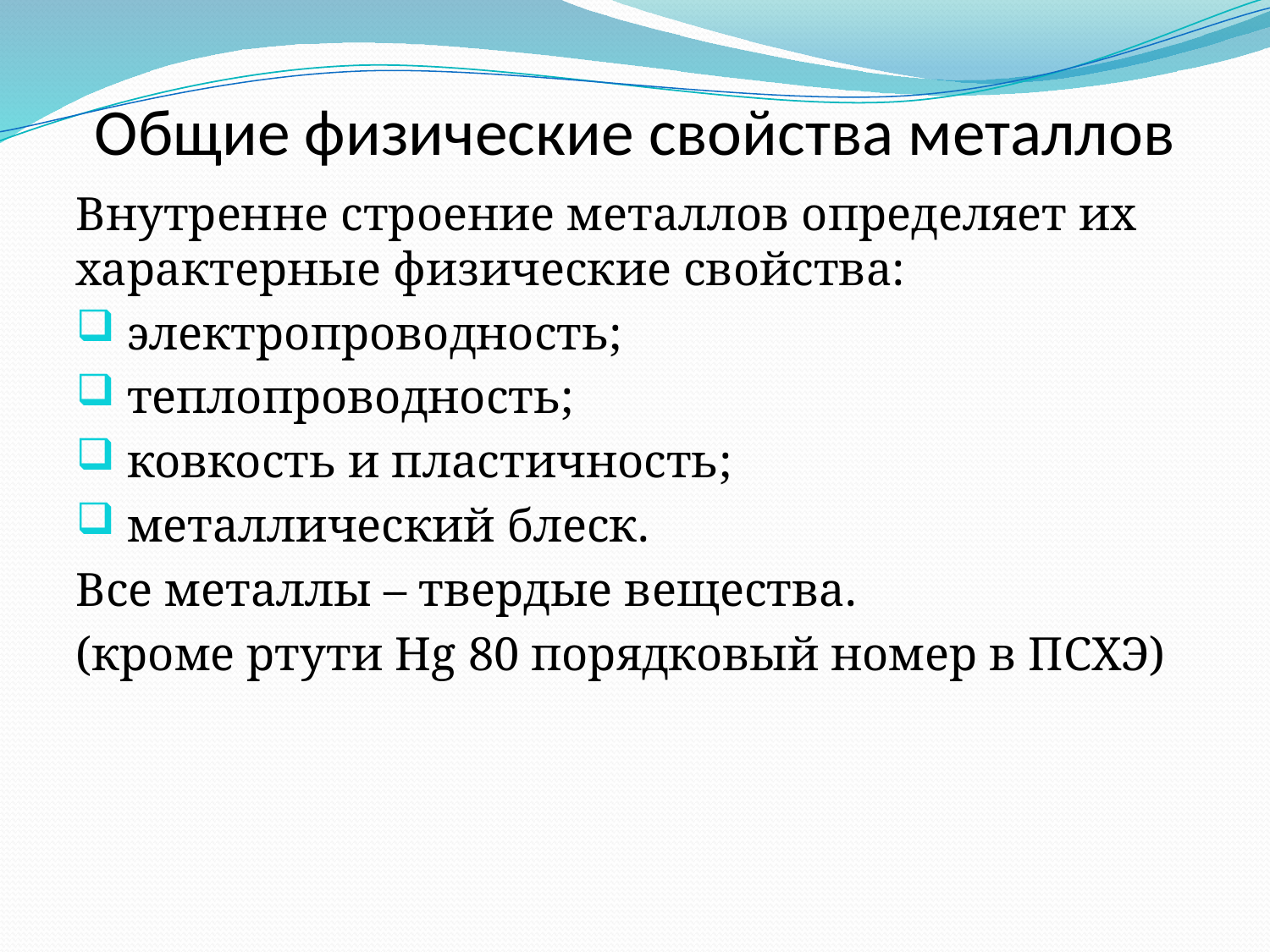

# Общие физические свойства металлов
Внутренне строение металлов определяет их характерные физические свойства:
 электропроводность;
 теплопроводность;
 ковкость и пластичность;
 металлический блеск.
Все металлы – твердые вещества.
(кроме ртути Hg 80 порядковый номер в ПСХЭ)